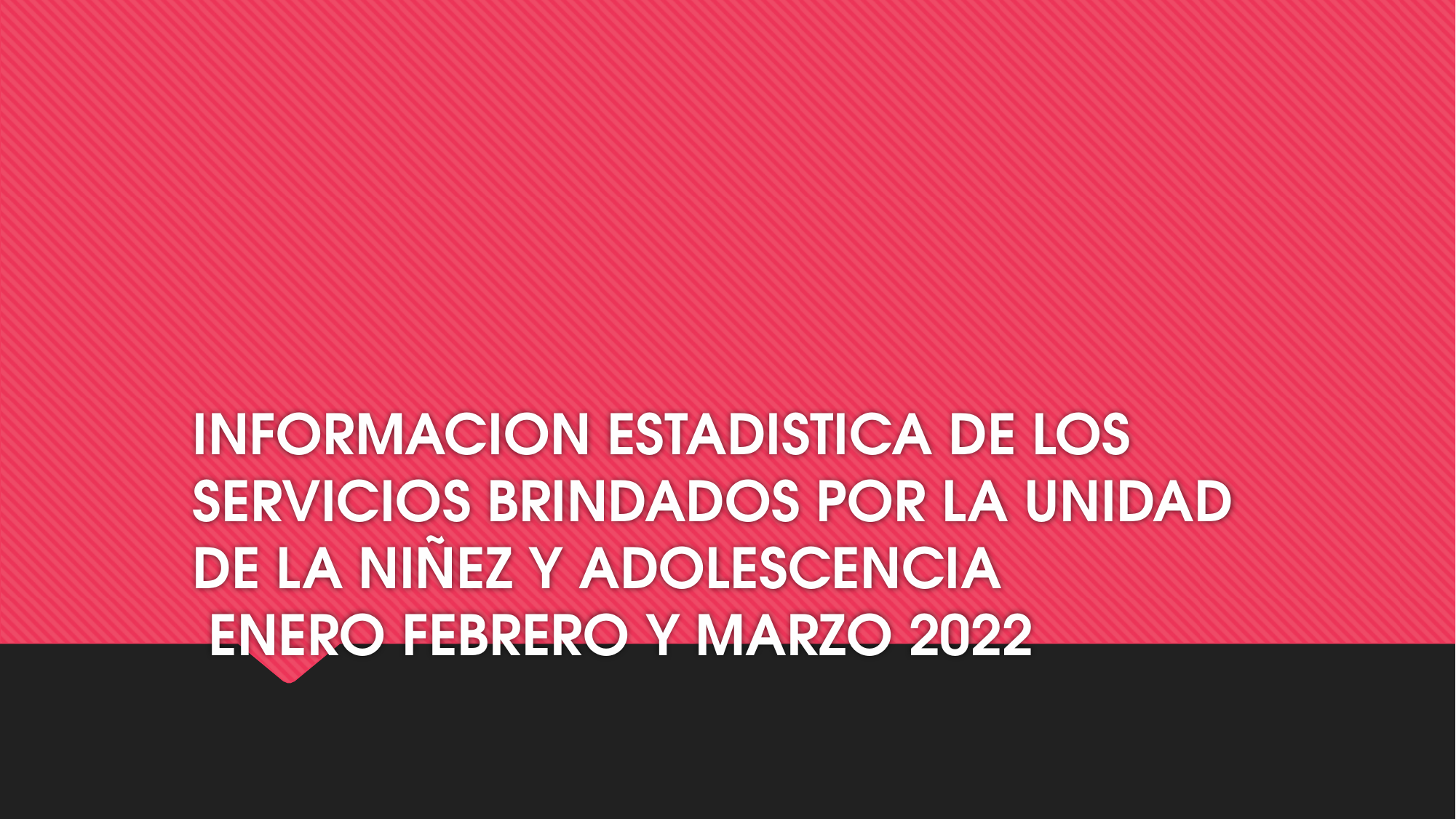

# INFORMACION ESTADISTICA DE LOS SERVICIOS BRINDADOS POR LA UNIDAD DE LA NIÑEZ Y ADOLESCENCIA ENERO FEBRERO Y MARZO 2022